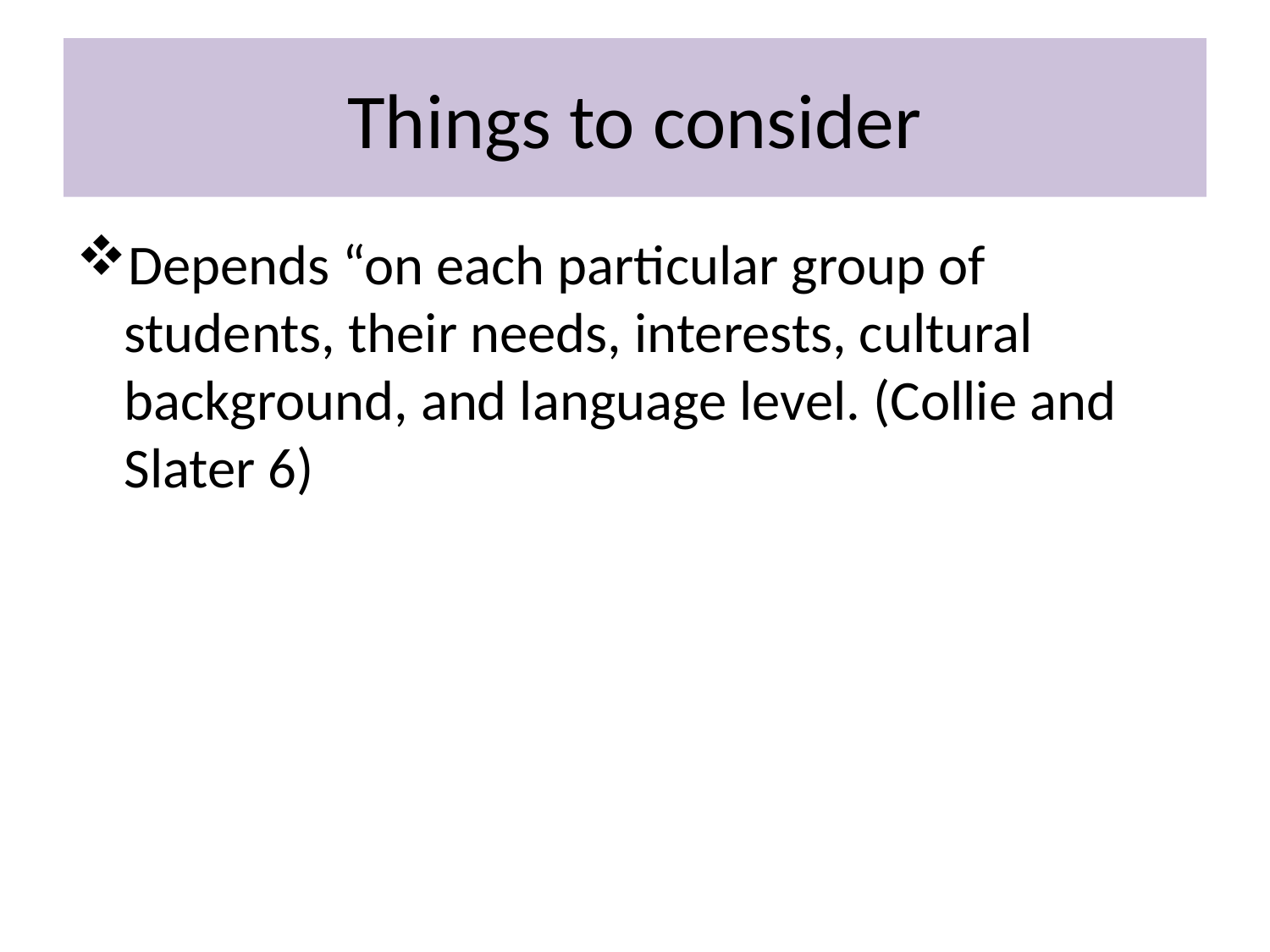

# Things to consider
Depends “on each particular group of students, their needs, interests, cultural background, and language level. (Collie and Slater 6)